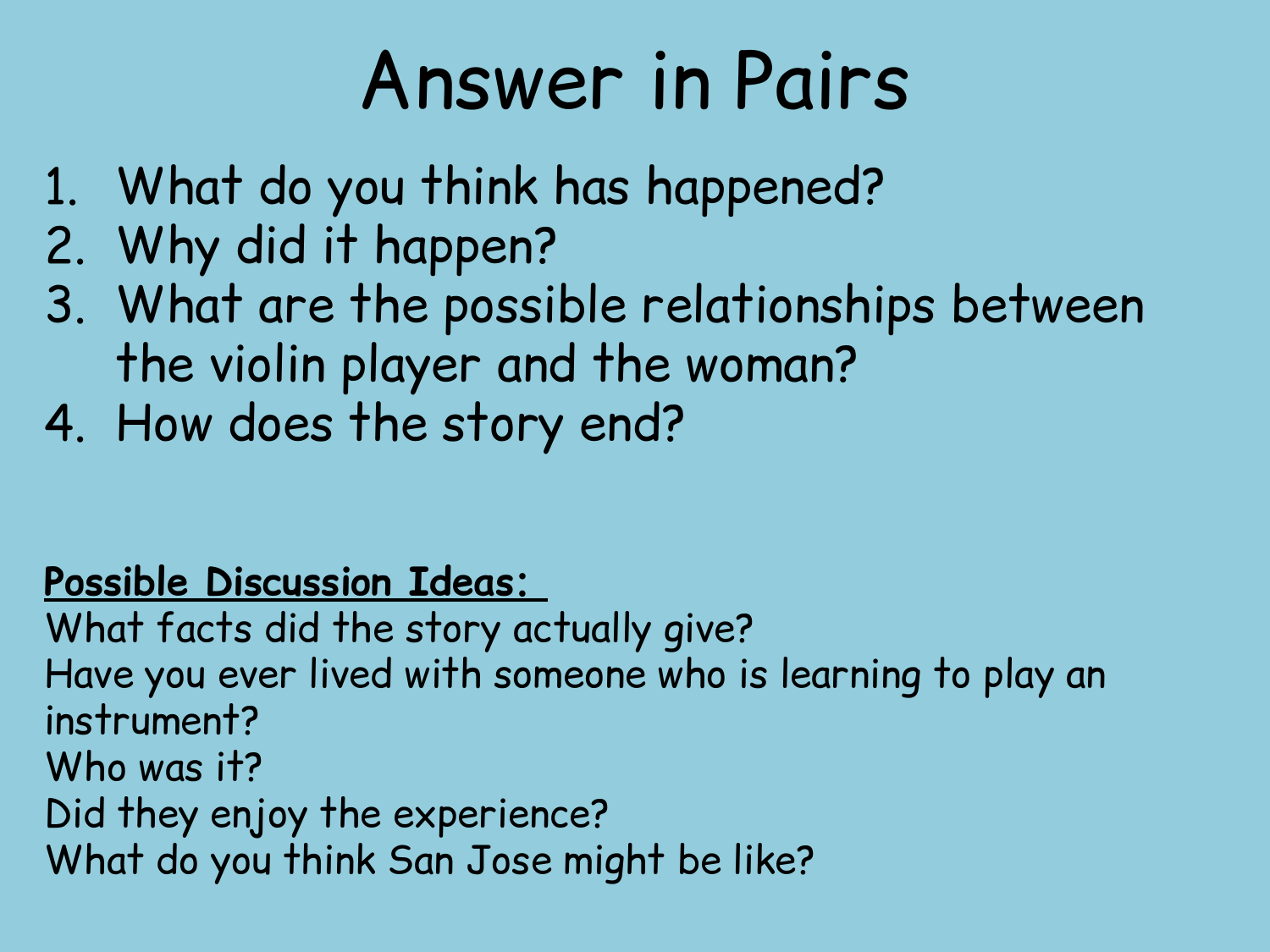

# Answer in Pairs
What do you think has happened?
Why did it happen?
What are the possible relationships between the violin player and the woman?
How does the story end?

Possible Discussion Ideas:
What facts did the story actually give?
Have you ever lived with someone who is learning to play an instrument?
Who was it?
Did they enjoy the experience?
What do you think San Jose might be like?